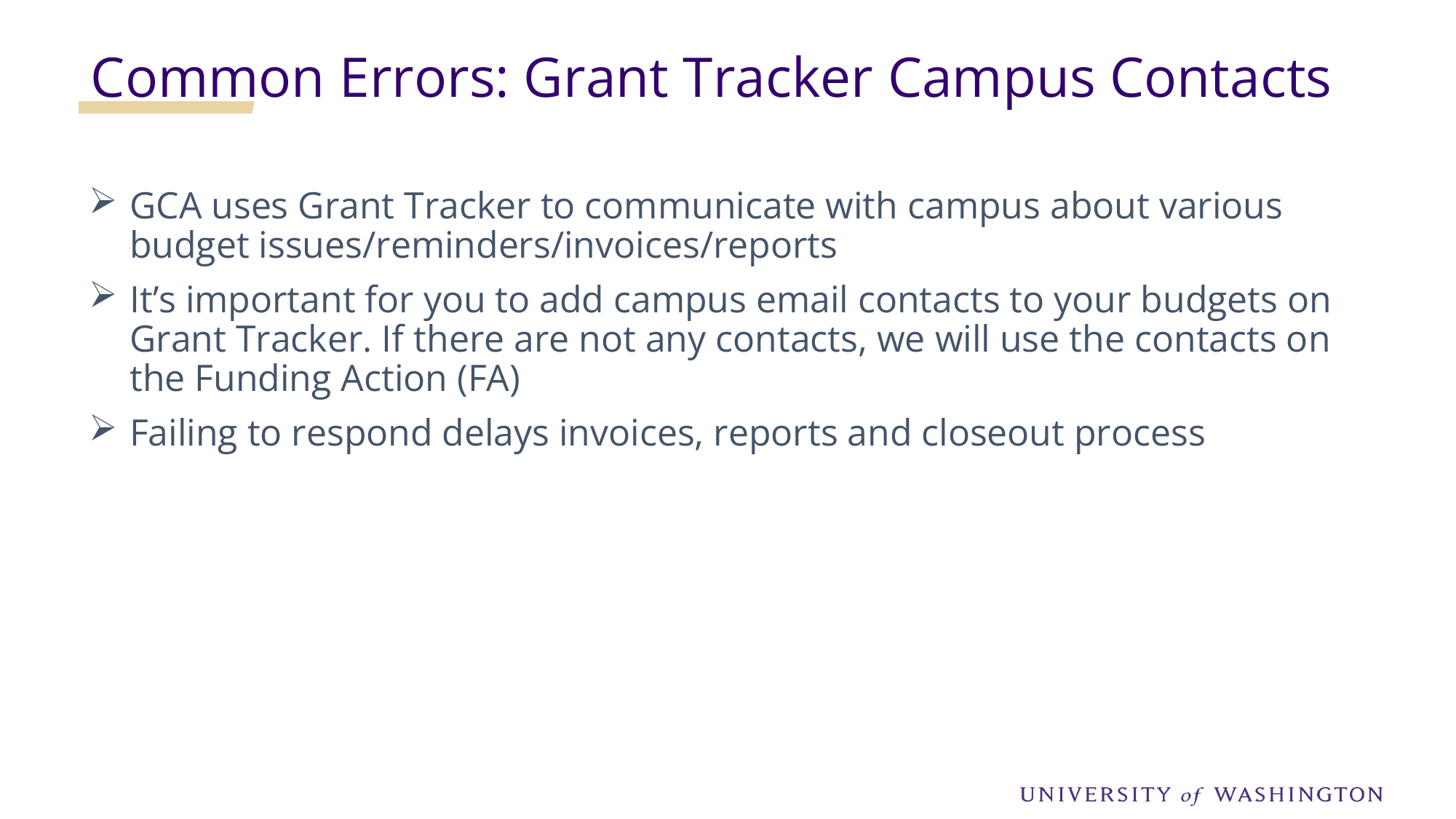

Common Errors: Grant Tracker Campus Contacts

GCA uses Grant Tracker to communicate with campus about various budget issues/reminders/invoices/reports
It’s important for you to add campus email contacts to your budgets on Grant Tracker. If there are not any contacts, we will use the contacts on the Funding Action (FA)
Failing to respond delays invoices, reports and closeout process